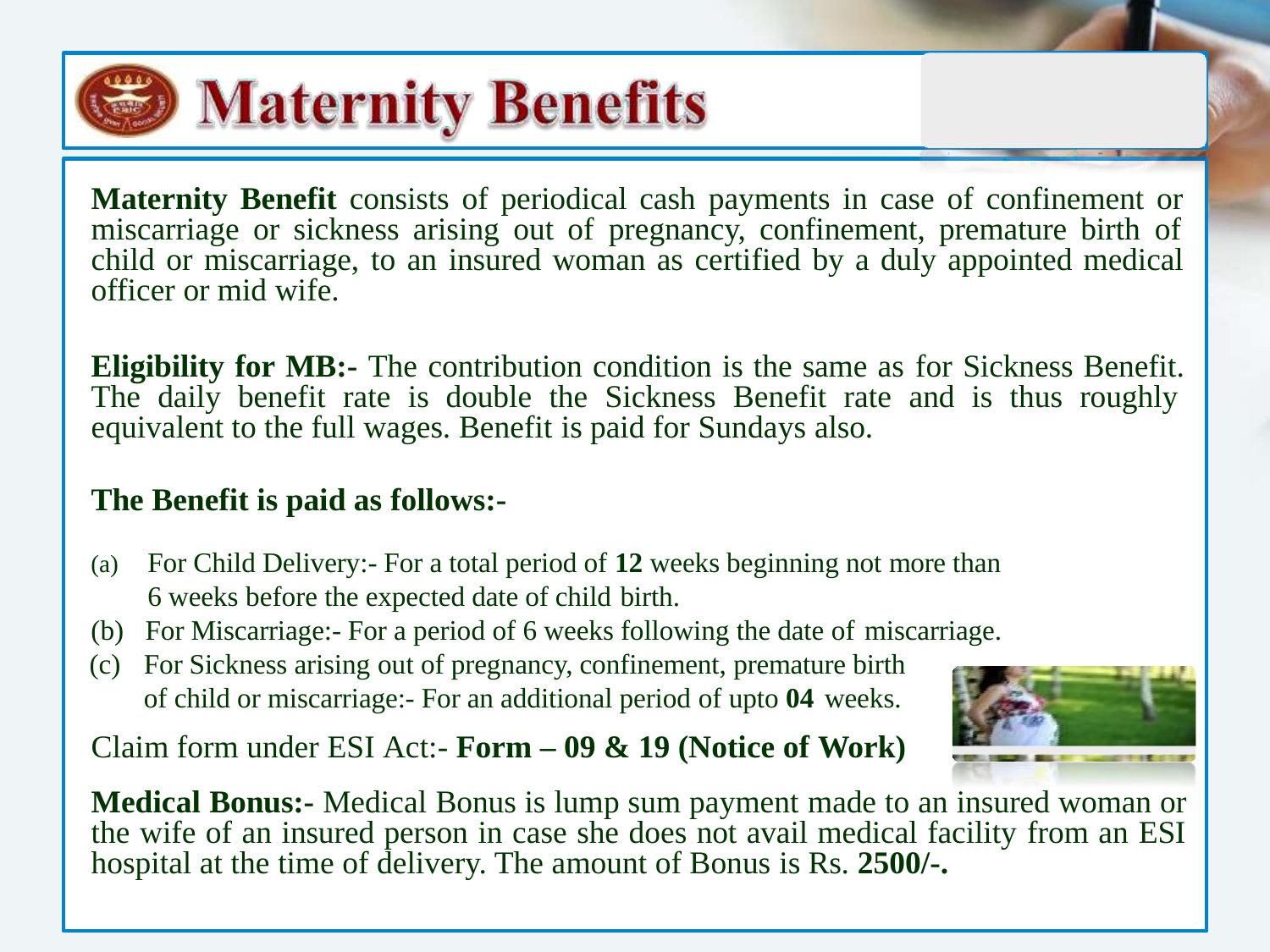

# Maternity Benefit consists of periodical cash payments in case of confinement or  miscarriage or sickness arising out of pregnancy, confinement, premature birth of  child or miscarriage, to an insured woman as certified by a duly appointed medical  officer or mid wife.
Eligibility for MB:- The contribution condition is the same as for Sickness Benefit.  The daily benefit rate is double the Sickness Benefit rate and is thus roughly  equivalent to the full wages. Benefit is paid for Sundays also.

The Benefit is paid as follows:-
For Child Delivery:- For a total period of 12 weeks beginning not more than  6 weeks before the expected date of child birth.
For Miscarriage:- For a period of 6 weeks following the date of miscarriage.
For Sickness arising out of pregnancy, confinement, premature birth  of child or miscarriage:- For an additional period of upto 04 weeks.
Claim form under ESI Act:- Form – 09 & 19 (Notice of Work)
Medical Bonus:- Medical Bonus is lump sum payment made to an insured woman or  the wife of an insured person in case she does not avail medical facility from an ESI  hospital at the time of delivery. The amount of Bonus is Rs. 2500/-.